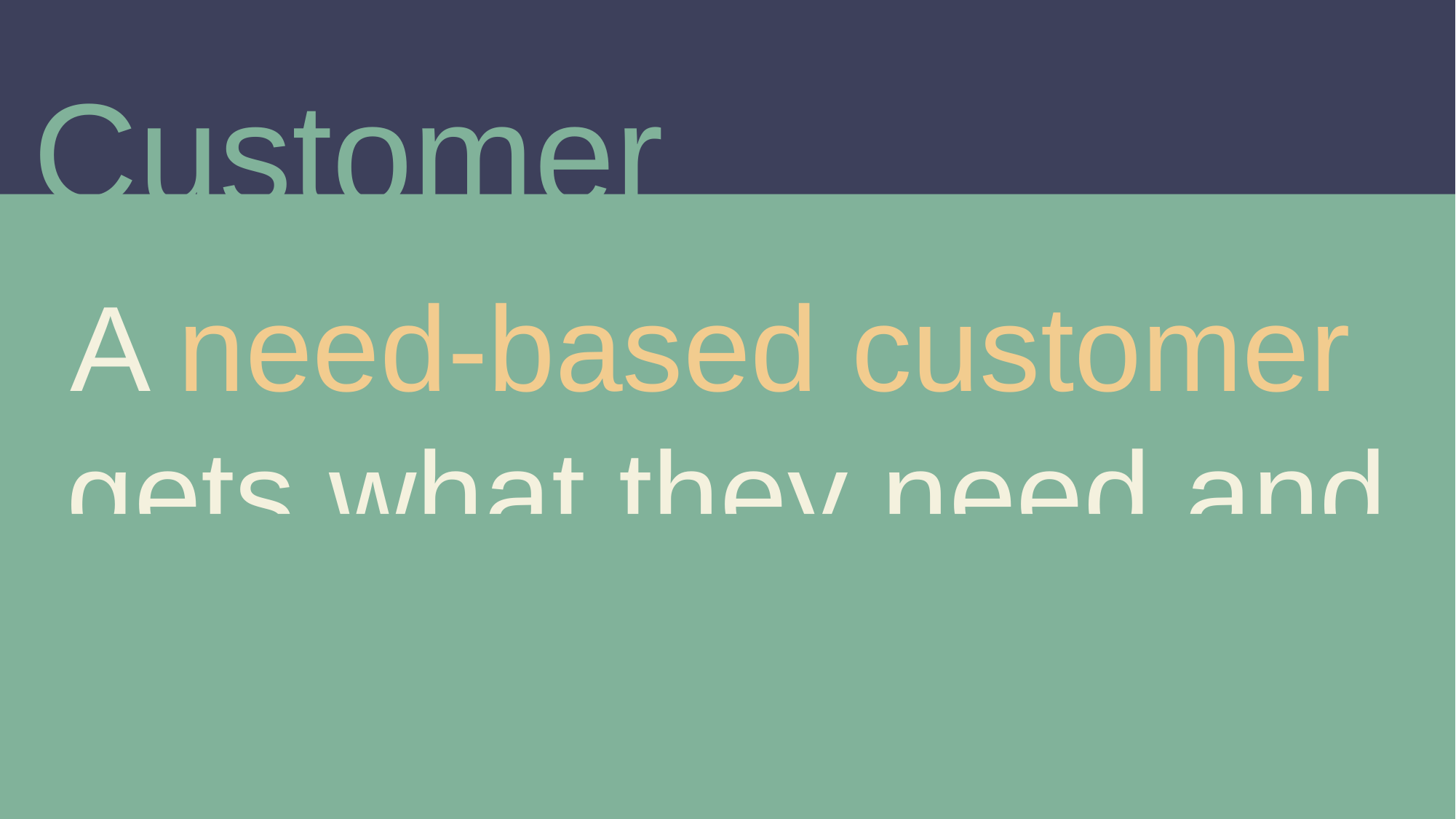

Customer
A need-based customer
gets what they need and leaves.